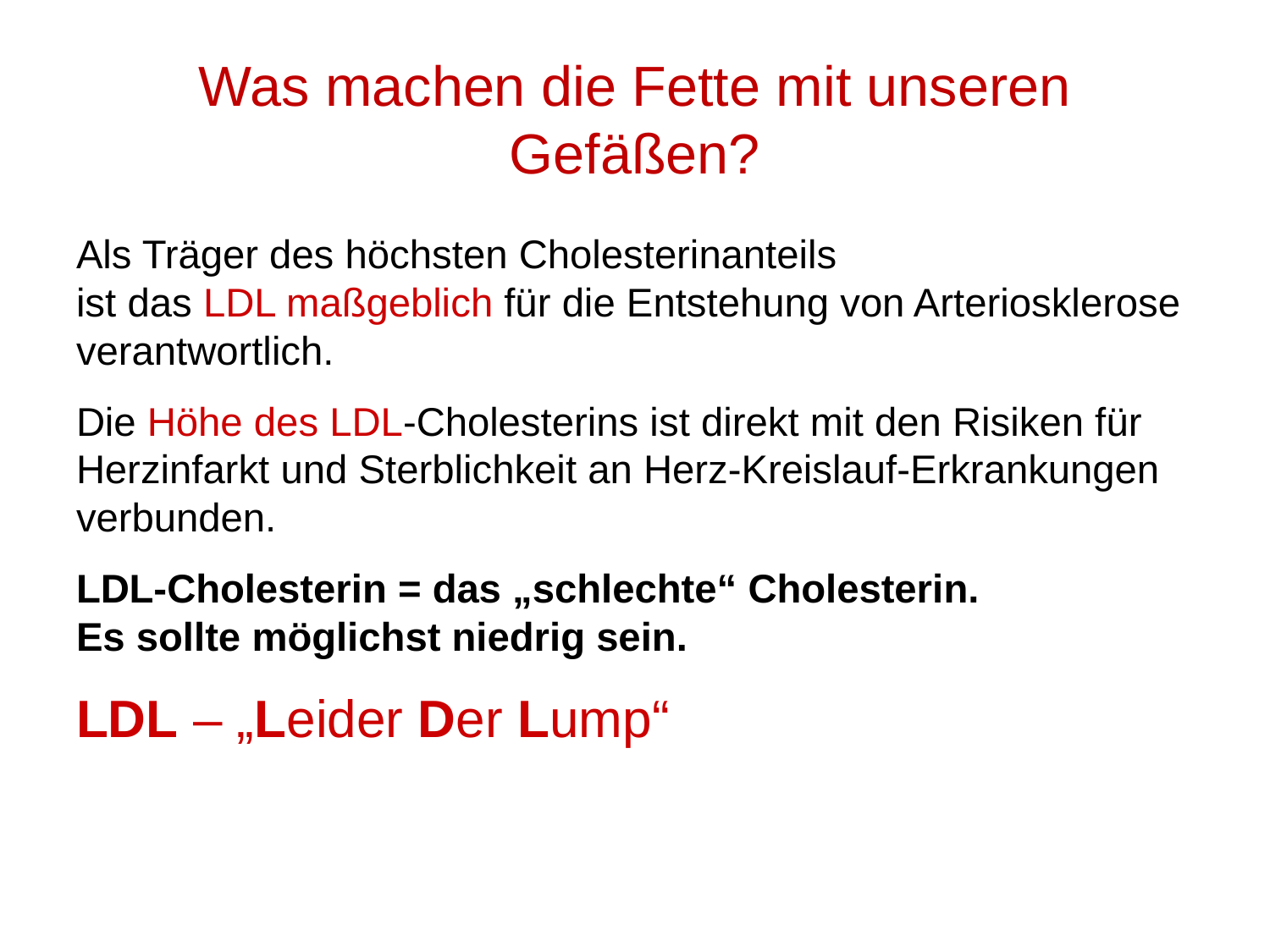

# Was machen die Fette mit unseren Gefäßen?
Als Träger des höchsten Cholesterinanteils
ist das LDL maßgeblich für die Entstehung von Arteriosklerose verantwortlich.
Die Höhe des LDL-Cholesterins ist direkt mit den Risiken für Herzinfarkt und Sterblichkeit an Herz-Kreislauf-Erkrankungen verbunden.
LDL-Cholesterin = das „schlechte“ Cholesterin.
Es sollte möglichst niedrig sein.
LDL – „Leider Der Lump“